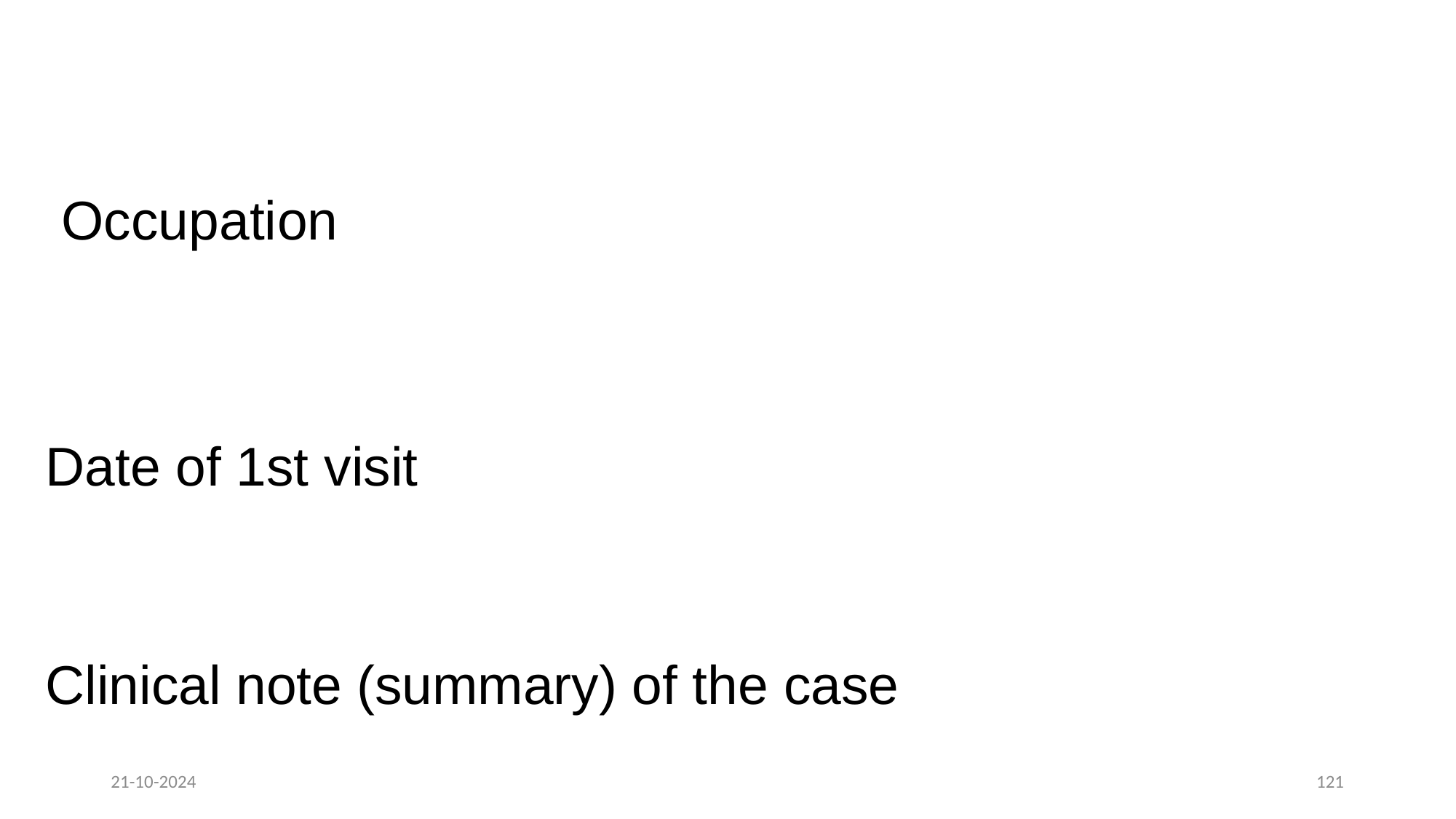

#

  Occupation

Date of 1st visit

Clinical note (summary) of the case

21-10-2024
121